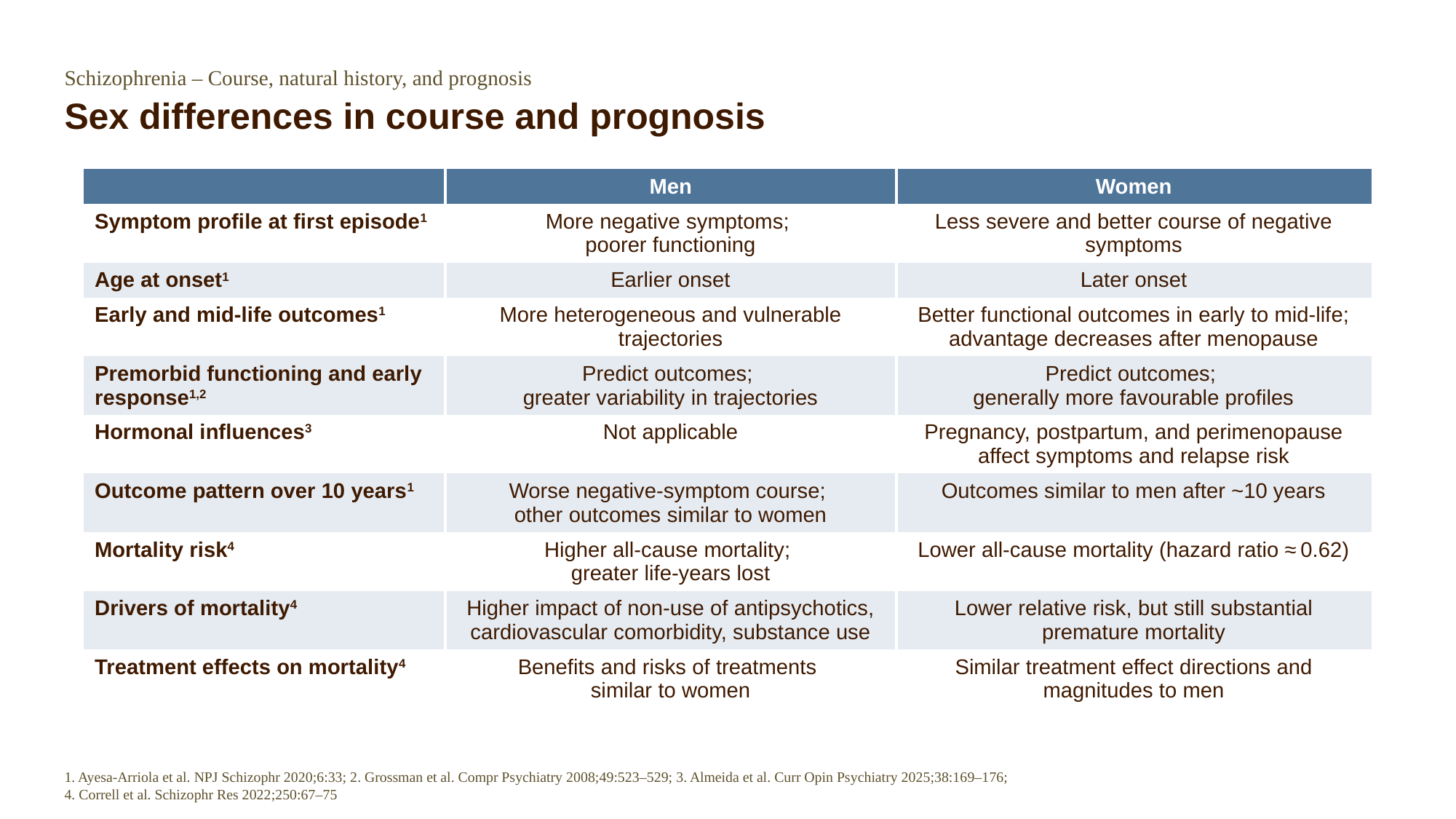

Schizophrenia – Course, natural history, and prognosis
# Sex differences in course and prognosis
|  | Men | Women |
| --- | --- | --- |
| Symptom profile at first episode1 | More negative symptoms; poorer functioning | Less severe and better course of negative symptoms |
| Age at onset1 | Earlier onset | Later onset |
| Early and mid‑life outcomes1 | More heterogeneous and vulnerable trajectories | Better functional outcomes in early to mid‑life; advantage decreases after menopause |
| Premorbid functioning and early response1,2 | Predict outcomes; greater variability in trajectories | Predict outcomes; generally more favourable profiles |
| Hormonal influences3 | Not applicable | Pregnancy, postpartum, and perimenopause affect symptoms and relapse risk |
| Outcome pattern over 10 years1 | Worse negative‑symptom course; other outcomes similar to women | Outcomes similar to men after ~10 years |
| Mortality risk4 | Higher all‑cause mortality; greater life‑years lost | Lower all‑cause mortality (hazard ratio ≈ 0.62) |
| Drivers of mortality4 | Higher impact of non‑use of antipsychotics, cardiovascular comorbidity, substance use | Lower relative risk, but still substantial premature mortality |
| Treatment effects on mortality4 | Benefits and risks of treatments similar to women | Similar treatment effect directions and magnitudes to men |
1. Ayesa-Arriola et al. NPJ Schizophr 2020;6:33; 2. Grossman et al. Compr Psychiatry 2008;49:523–529; 3. Almeida et al. Curr Opin Psychiatry 2025;38:169–176;
4. Correll et al. Schizophr Res 2022;250:67–75